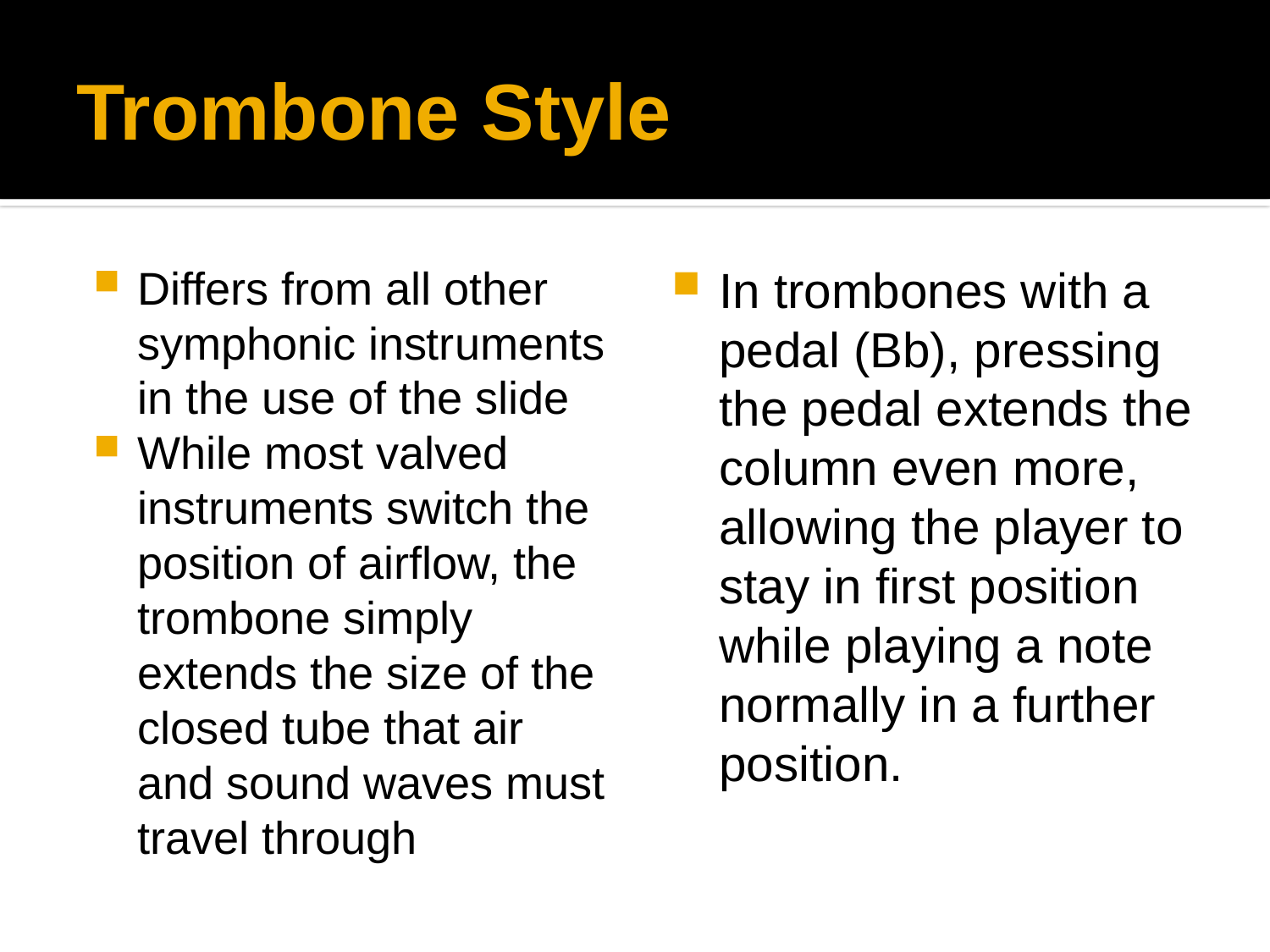

# Trombone Style
Differs from all other symphonic instruments in the use of the slide
While most valved instruments switch the position of airflow, the trombone simply extends the size of the closed tube that air and sound waves must travel through
In trombones with a pedal (Bb), pressing the pedal extends the column even more, allowing the player to stay in first position while playing a note normally in a further position.